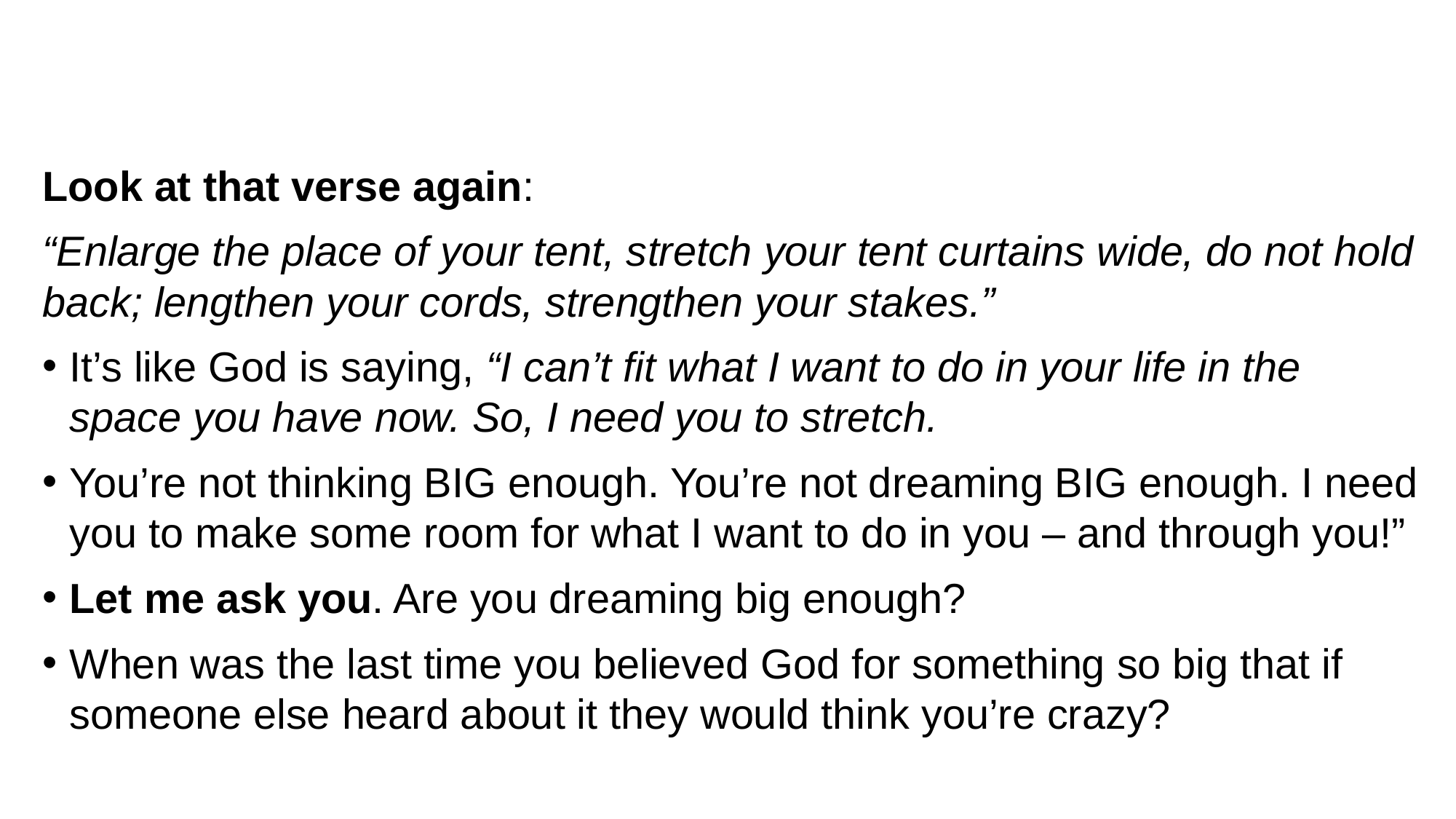

#
Look at that verse again:
“Enlarge the place of your tent, stretch your tent curtains wide, do not hold back; lengthen your cords, strengthen your stakes.”
It’s like God is saying, “I can’t fit what I want to do in your life in the space you have now. So, I need you to stretch.
You’re not thinking BIG enough. You’re not dreaming BIG enough. I need you to make some room for what I want to do in you – and through you!”
Let me ask you. Are you dreaming big enough?
When was the last time you believed God for something so big that if someone else heard about it they would think you’re crazy?